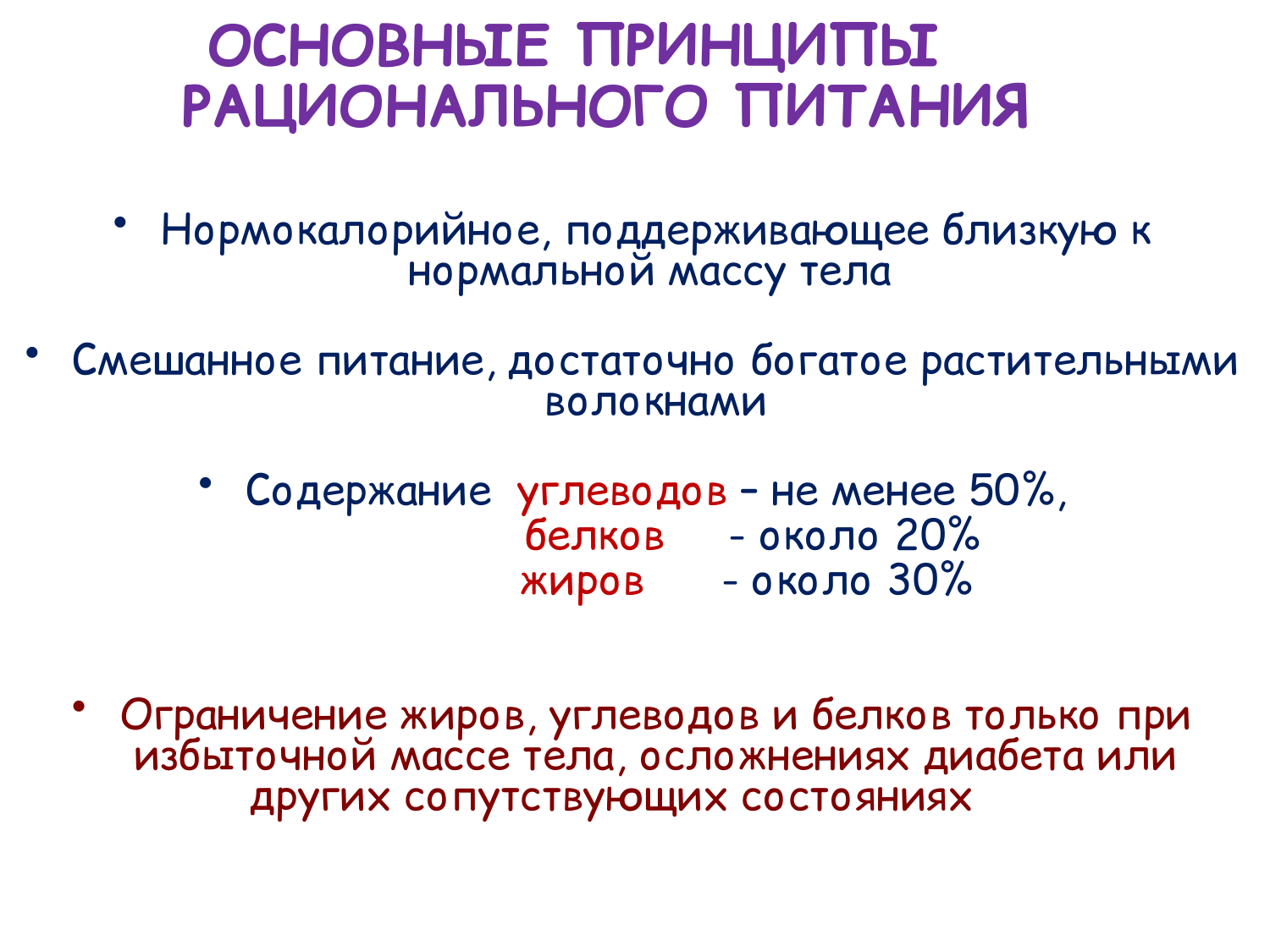

ОСНОВНЫЕ ПРИНЦИПЫ              	РАЦИОНАЛЬНОГО ПИТАНИЯ
Нормокалорийное, поддерживающее близкую к нормальной массу тела

Смешанное питание, достаточно богатое растительными волокнами

Содержание  углеводов – не менее 50%,
                   белков     - около 20%
                   жиров      - около 30%

Ограничение жиров, углеводов и белков только при избыточной массе тела, осложнениях диабета или других сопутствующих состояниях